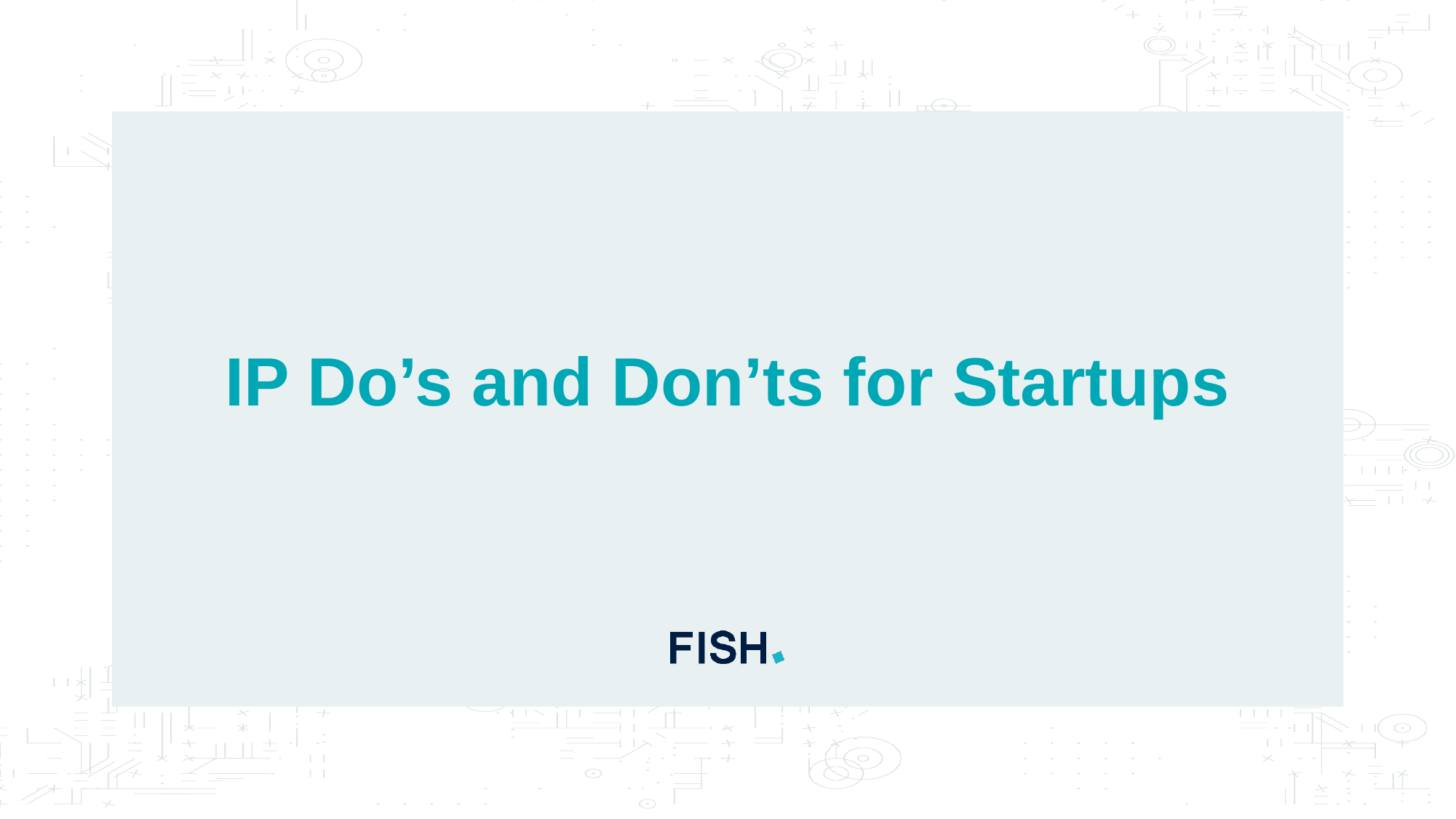

# IP Do’s and Don’ts for Startups